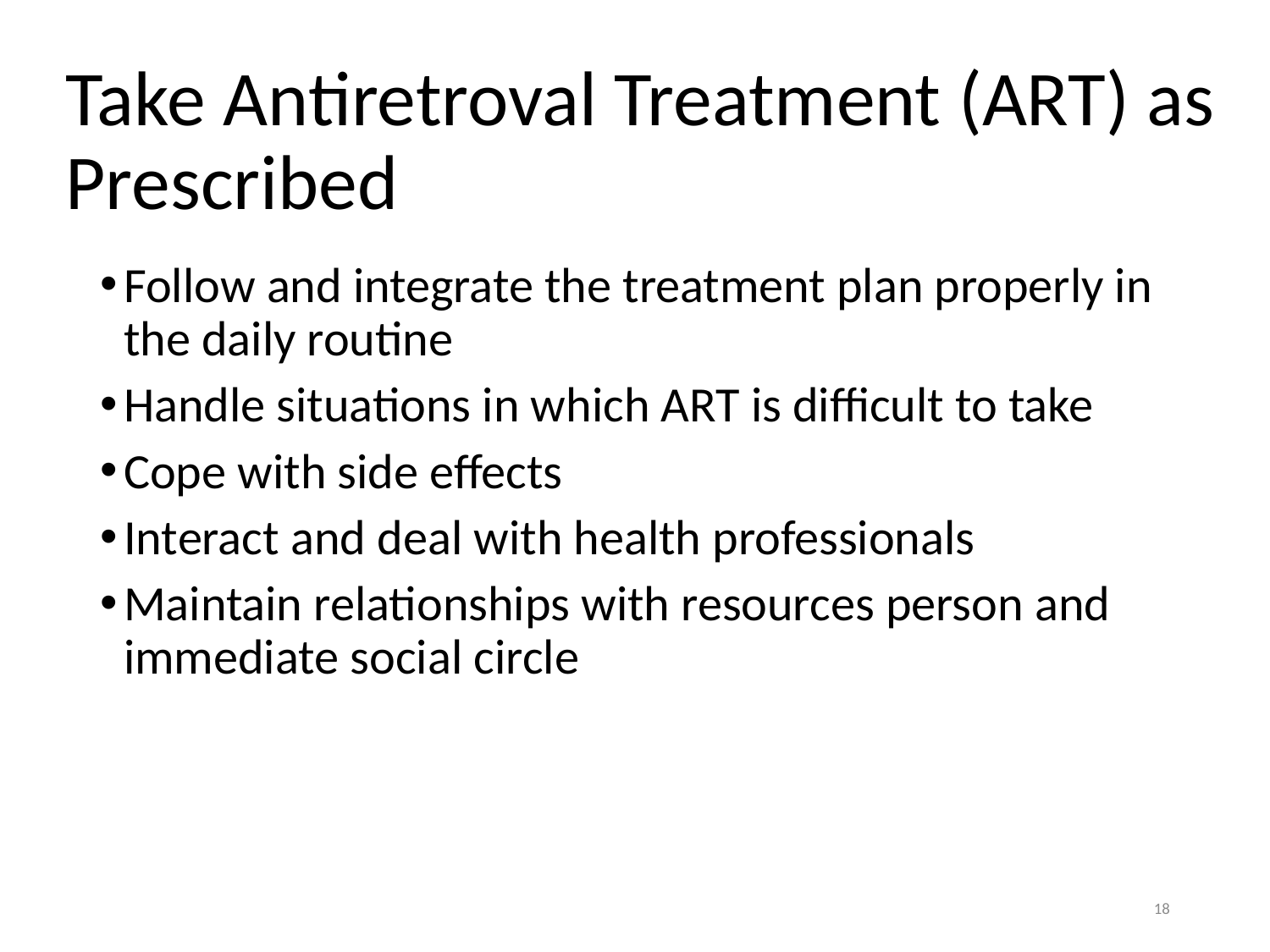

# Take Antiretroval Treatment (ART) as Prescribed
Follow and integrate the treatment plan properly in the daily routine
Handle situations in which ART is difficult to take
Cope with side effects
Interact and deal with health professionals
Maintain relationships with resources person and immediate social circle
18